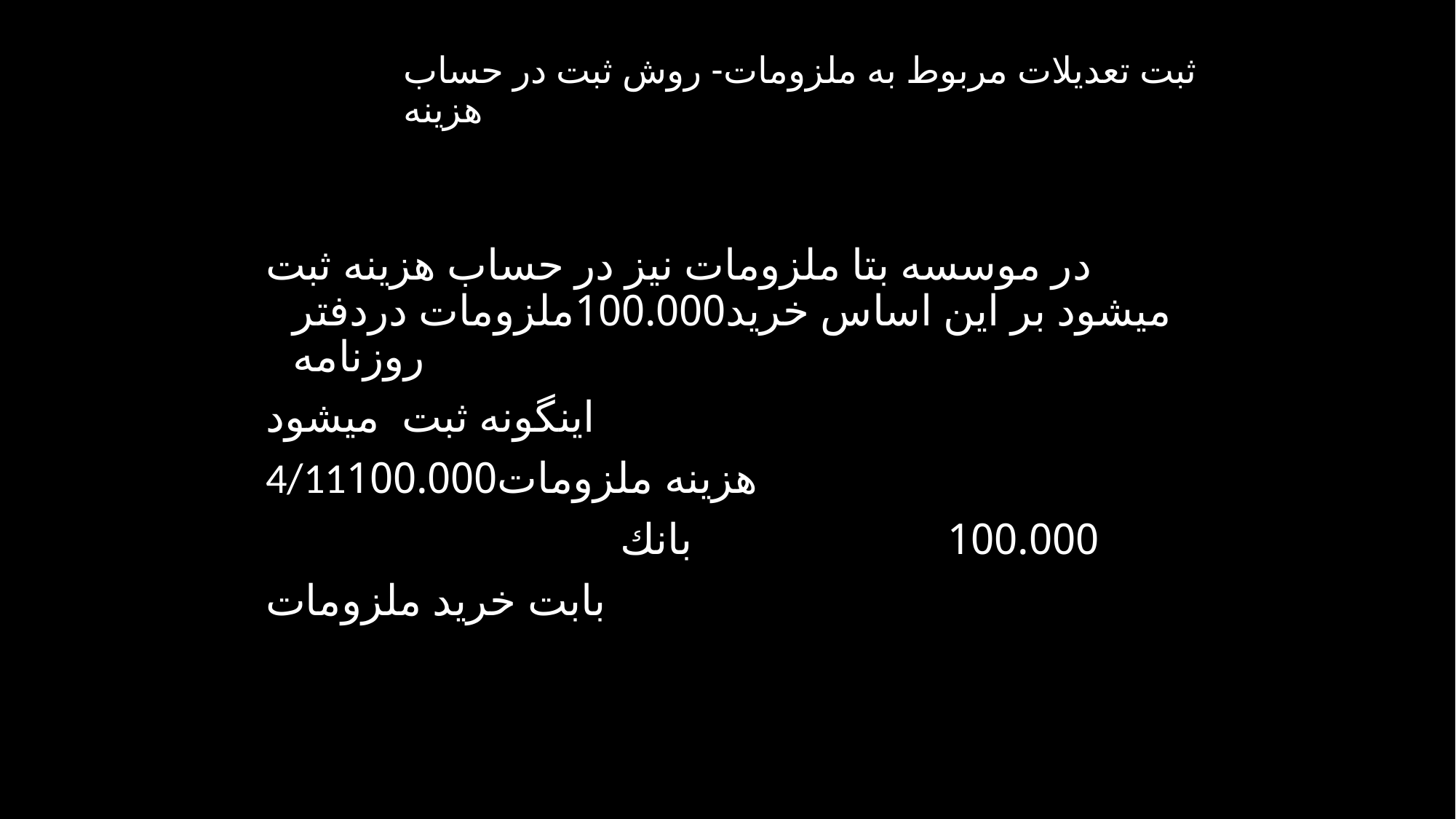

# ثبت تعديلات مربوط به ملزومات- روش ثبت در حساب هزينه
در موسسه بتا ملزومات نيز در حساب هزينه ثبت ميشود بر اين اساس خريد100.000ملزومات دردفتر روزنامه
اينگونه ثبت  ميشود
4/11هزينه ملزومات100.000
				بانك			100.000
بابت خريد ملزومات